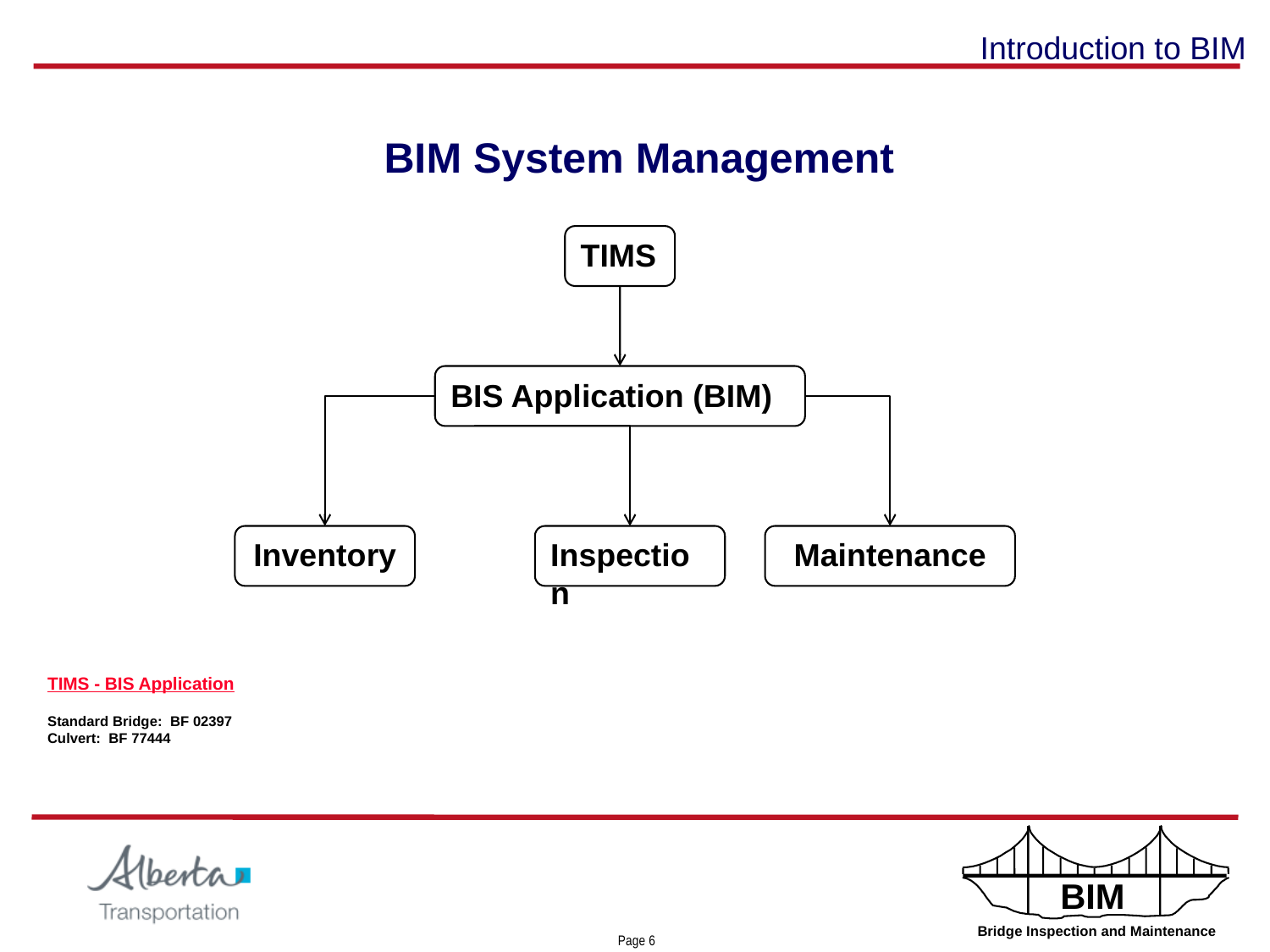

# BIM System Management

TIMS
BIS Application (BIM)
Inventory
Inspection
Maintenance
TIMS - BIS Application
Standard Bridge:  BF 02397
Culvert:  BF 77444
Page 6